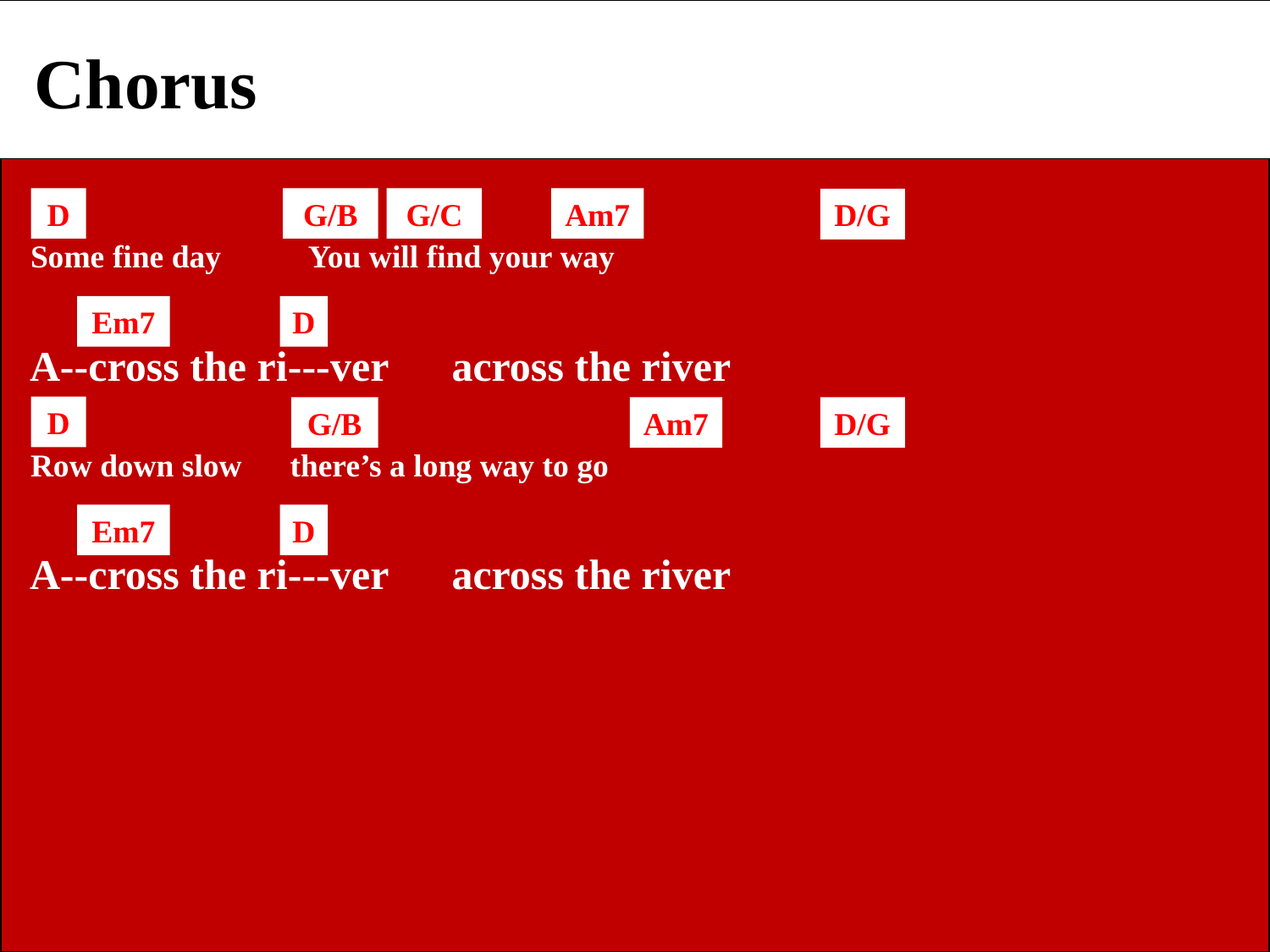

Chorus

D
G/B
G/C
Am7
D/G
 Some fine day           You will find your way
Em7
D
 A--cross the ri---ver      across the river
D
G/B
Am7
D/G
 Row down slow      there’s a long way to go
Em7
D
 A--cross the ri---ver      across the river